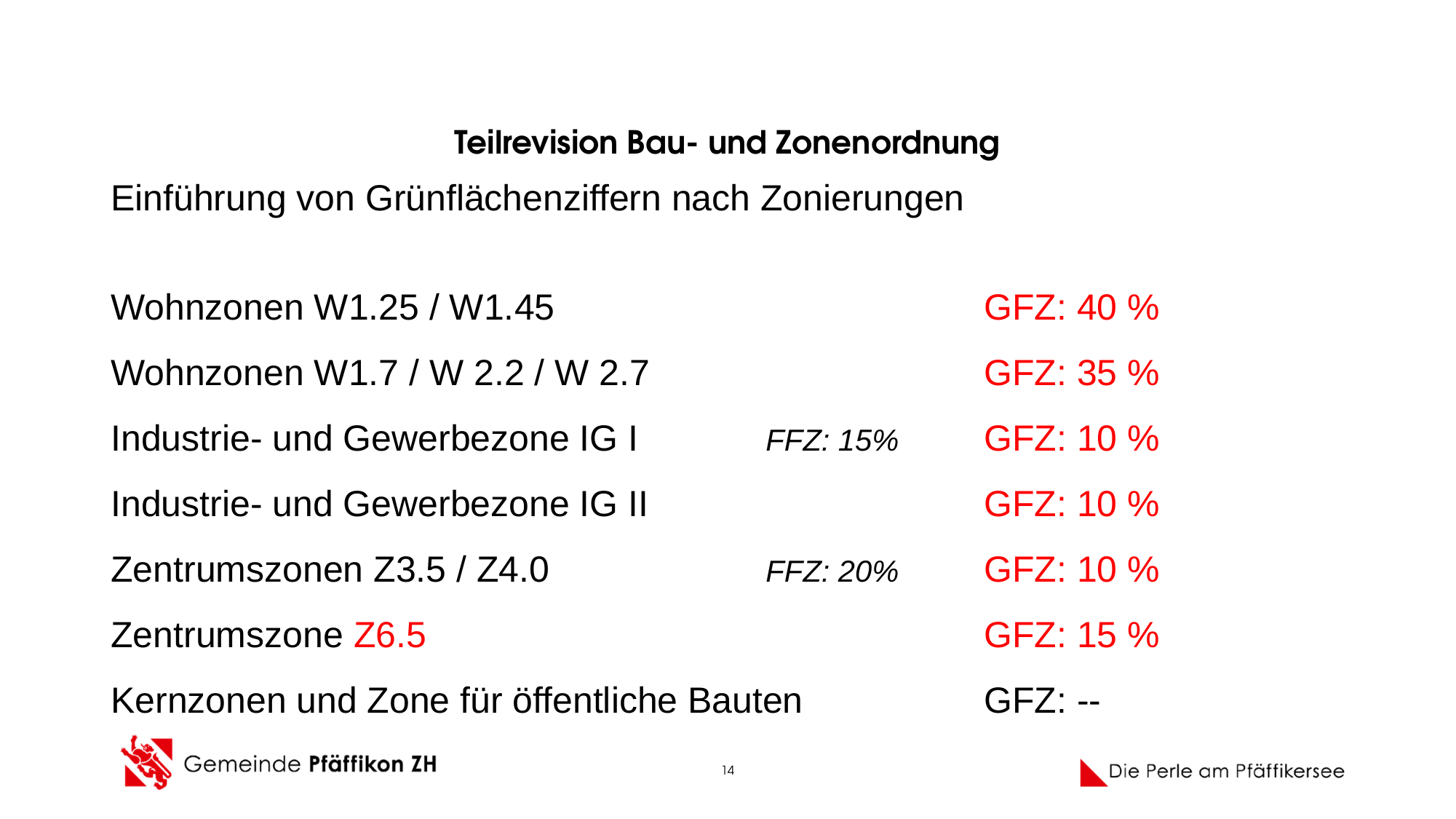

# Teilrevision Bau- und Zonenordnung
Einführung von Grünflächenziffern nach Zonierungen

Wohnzonen W1.25 / W1.45				GFZ: 40 %
Wohnzonen W1.7 / W 2.2 / W 2.7				GFZ: 35 %
Industrie- und Gewerbezone IG I		FFZ: 15%	GFZ: 10 %
Industrie- und Gewerbezone IG II				GFZ: 10 %
Zentrumszonen Z3.5 / Z4.0		FFZ: 20%	GFZ: 10 %
Zentrumszone Z6.5						GFZ: 15 %
Kernzonen und Zone für öffentliche Bauten		GFZ: --
14